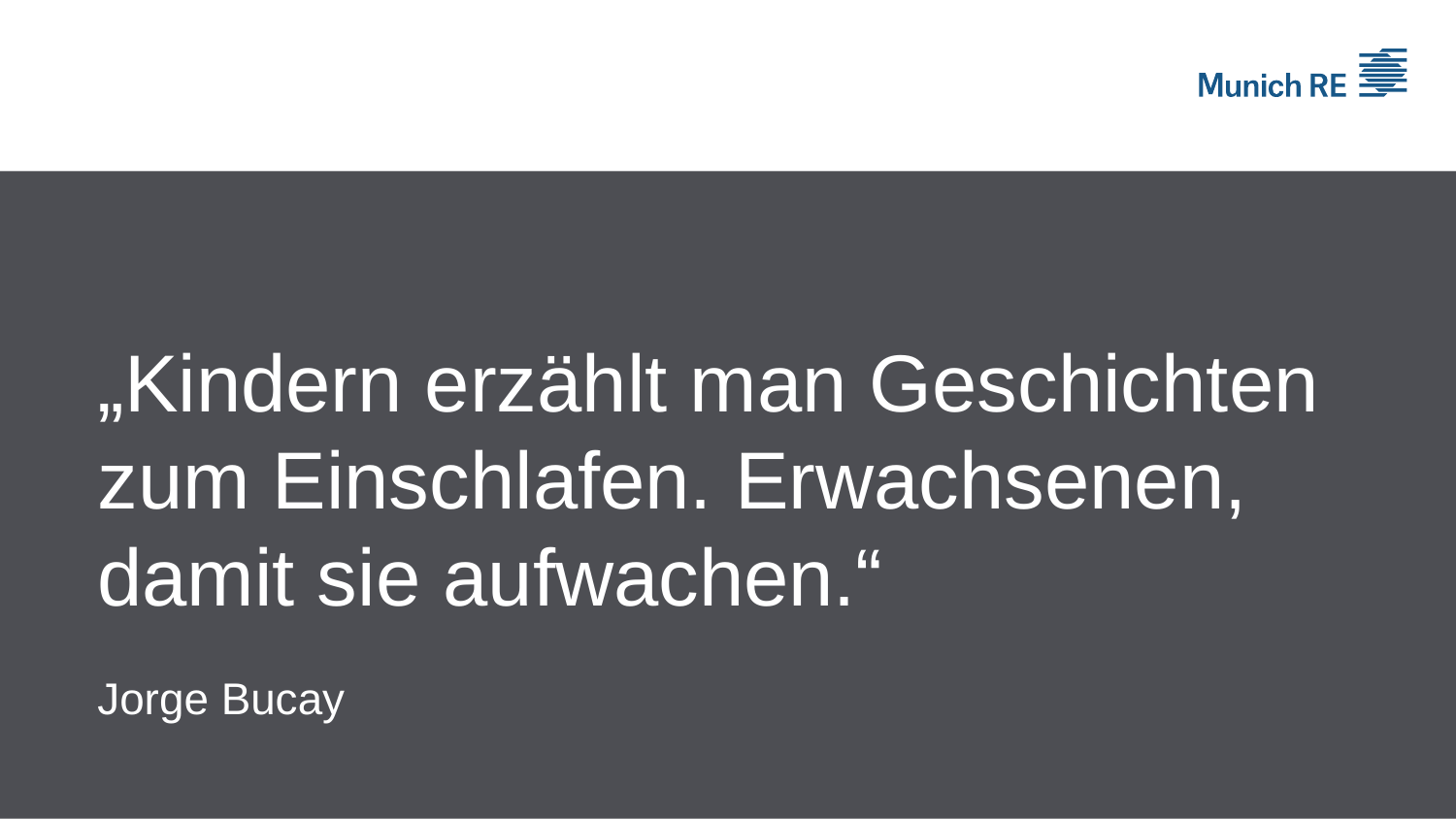

# „Kindern erzählt man Geschichten zum Einschlafen. Erwachsenen, damit sie aufwachen.“
Jorge Bucay